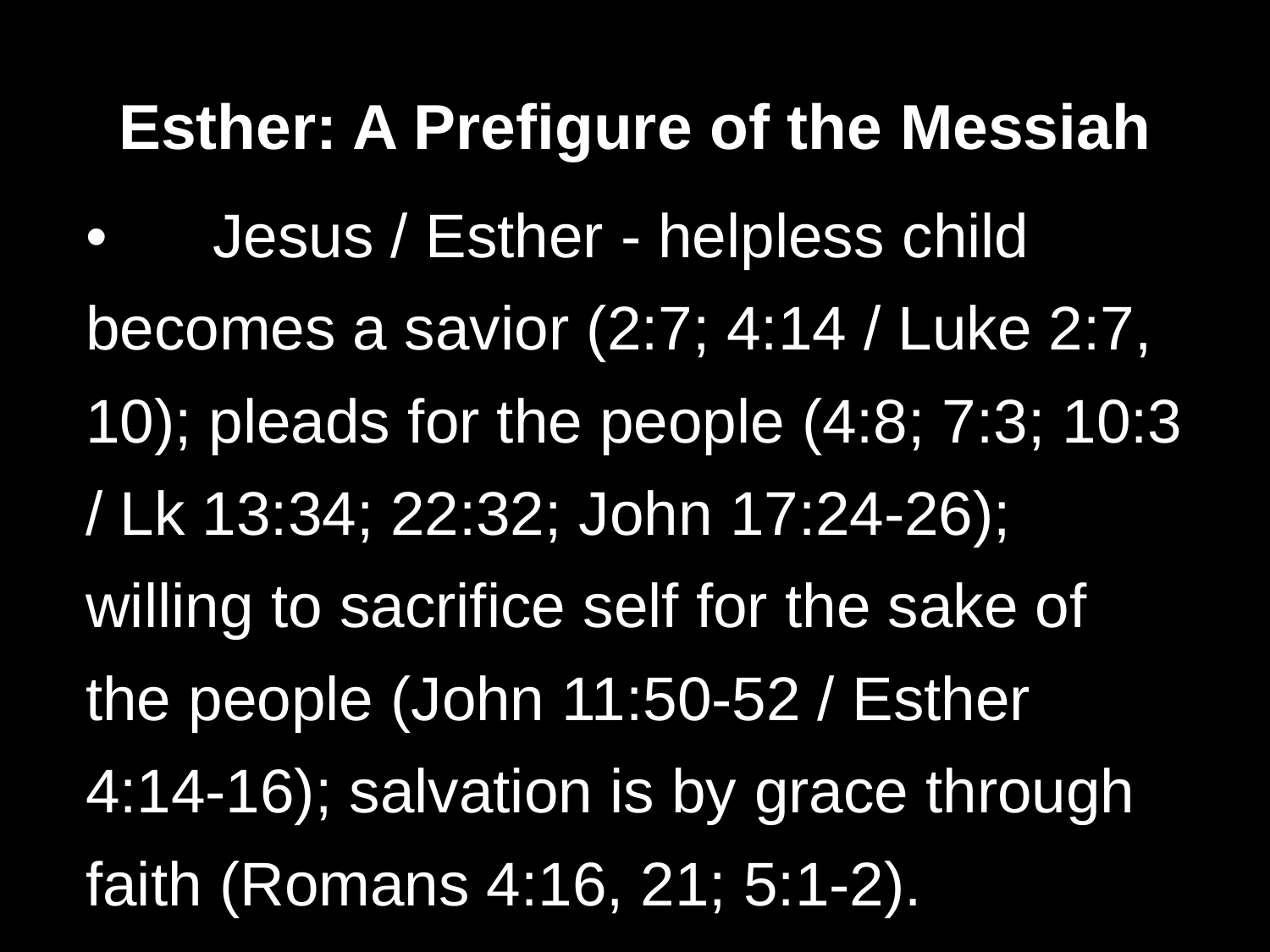

Esther: A Prefigure of the Messiah
•	Jesus / Esther - helpless child becomes a savior (2:7; 4:14 / Luke 2:7, 10); pleads for the people (4:8; 7:3; 10:3 / Lk 13:34; 22:32; John 17:24-26); willing to sacrifice self for the sake of the people (John 11:50-52 / Esther 4:14-16); salvation is by grace through faith (Romans 4:16, 21; 5:1-2).